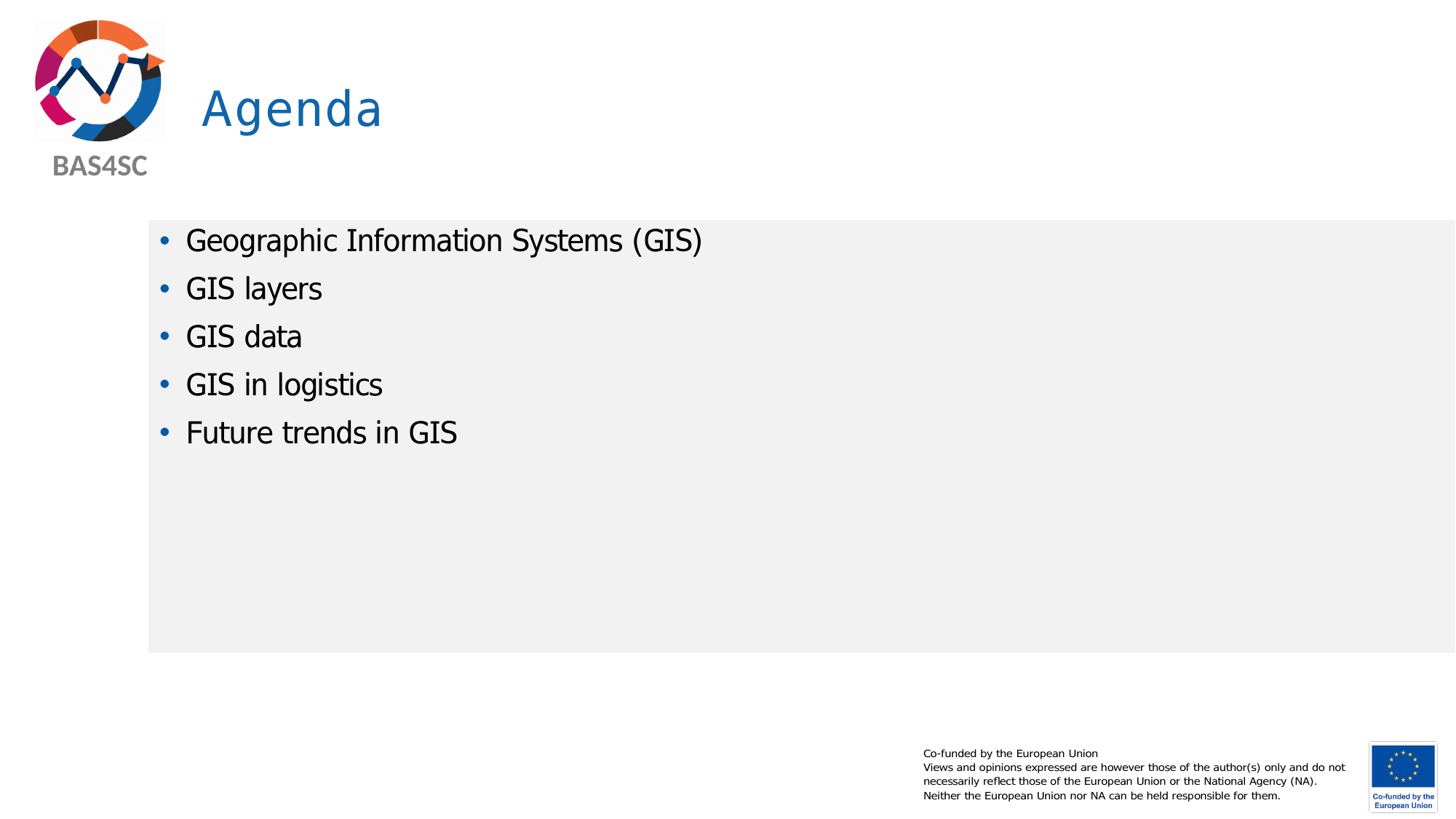

# Agenda
Geographic Information Systems (GIS)
GIS layers
GIS data
GIS in logistics
Future trends in GIS